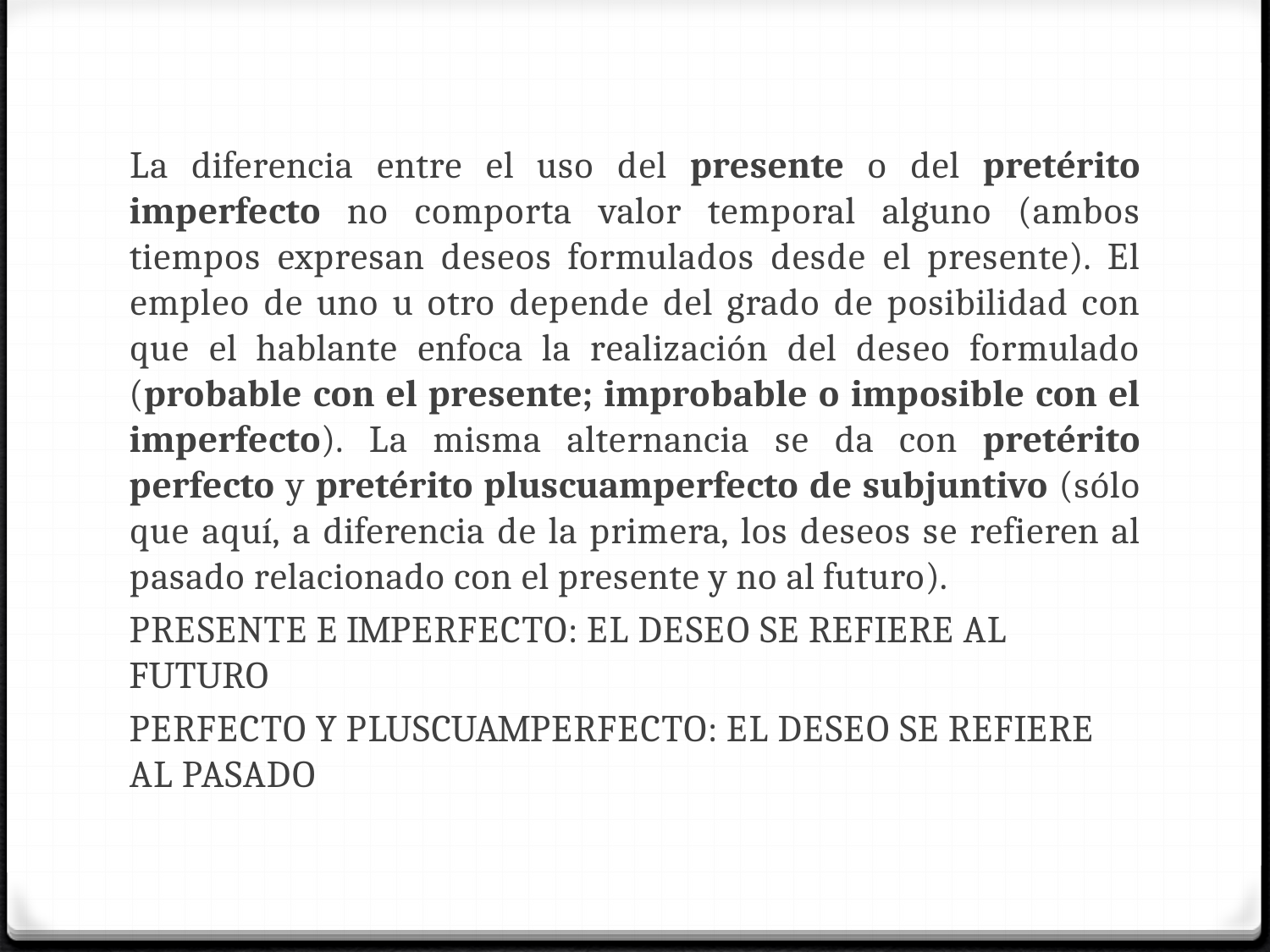

#
La diferencia entre el uso del presente o del pretérito imperfecto no comporta valor temporal alguno (ambos tiempos expresan deseos formulados desde el presente). El empleo de uno u otro depende del grado de posibilidad con que el hablante enfoca la realización del deseo formulado (probable con el presente; improbable o imposible con el imperfecto). La misma alternancia se da con pretérito perfecto y pretérito pluscuamperfecto de subjuntivo (sólo que aquí, a diferencia de la primera, los deseos se refieren al pasado relacionado con el presente y no al futuro).
PRESENTE E IMPERFECTO: EL DESEO SE REFIERE AL FUTURO
PERFECTO Y PLUSCUAMPERFECTO: EL DESEO SE REFIERE AL PASADO